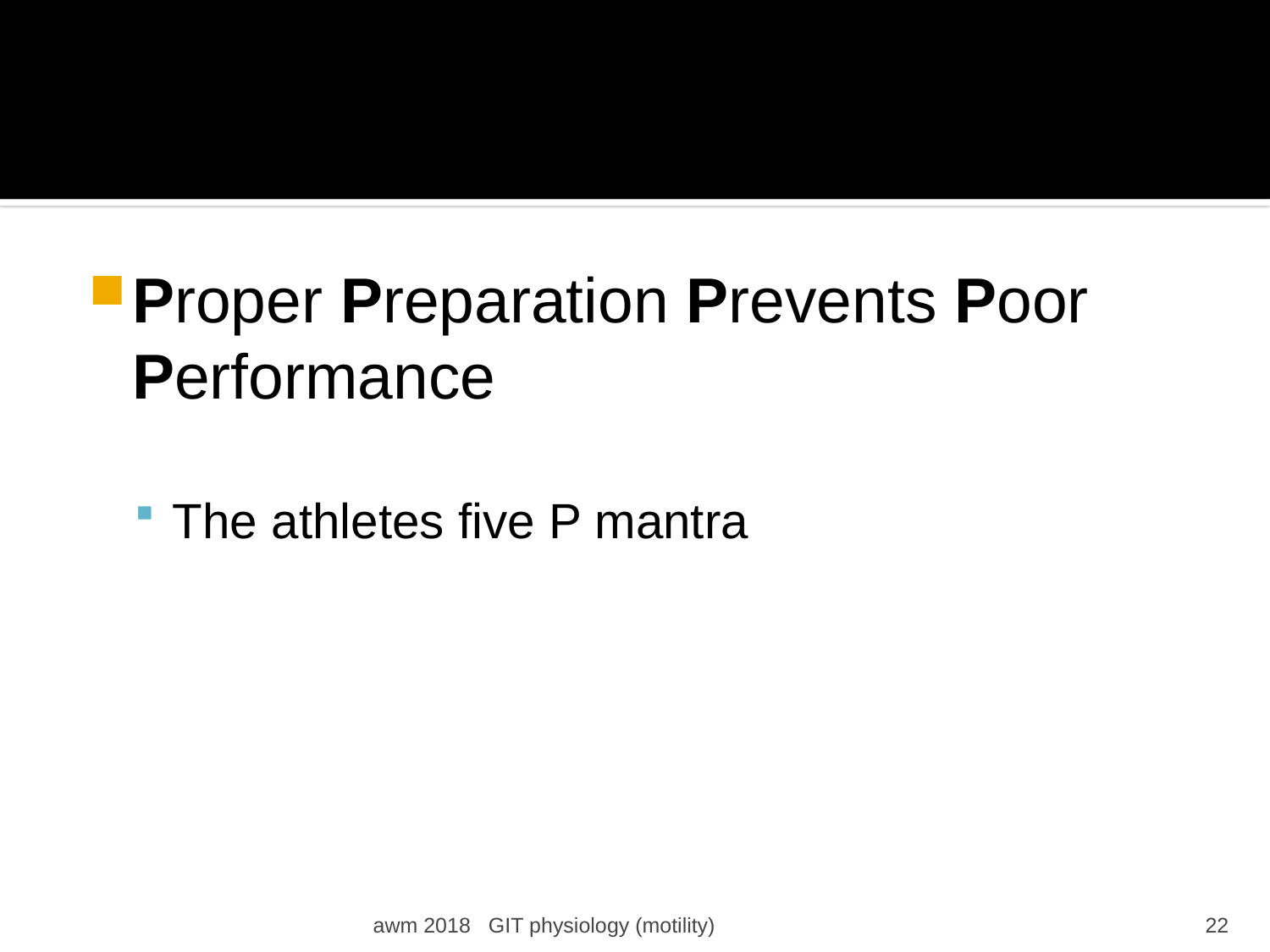

#
Proper Preparation Prevents Poor Performance

The athletes five P mantra

awm 2018   GIT physiology (motility)
22